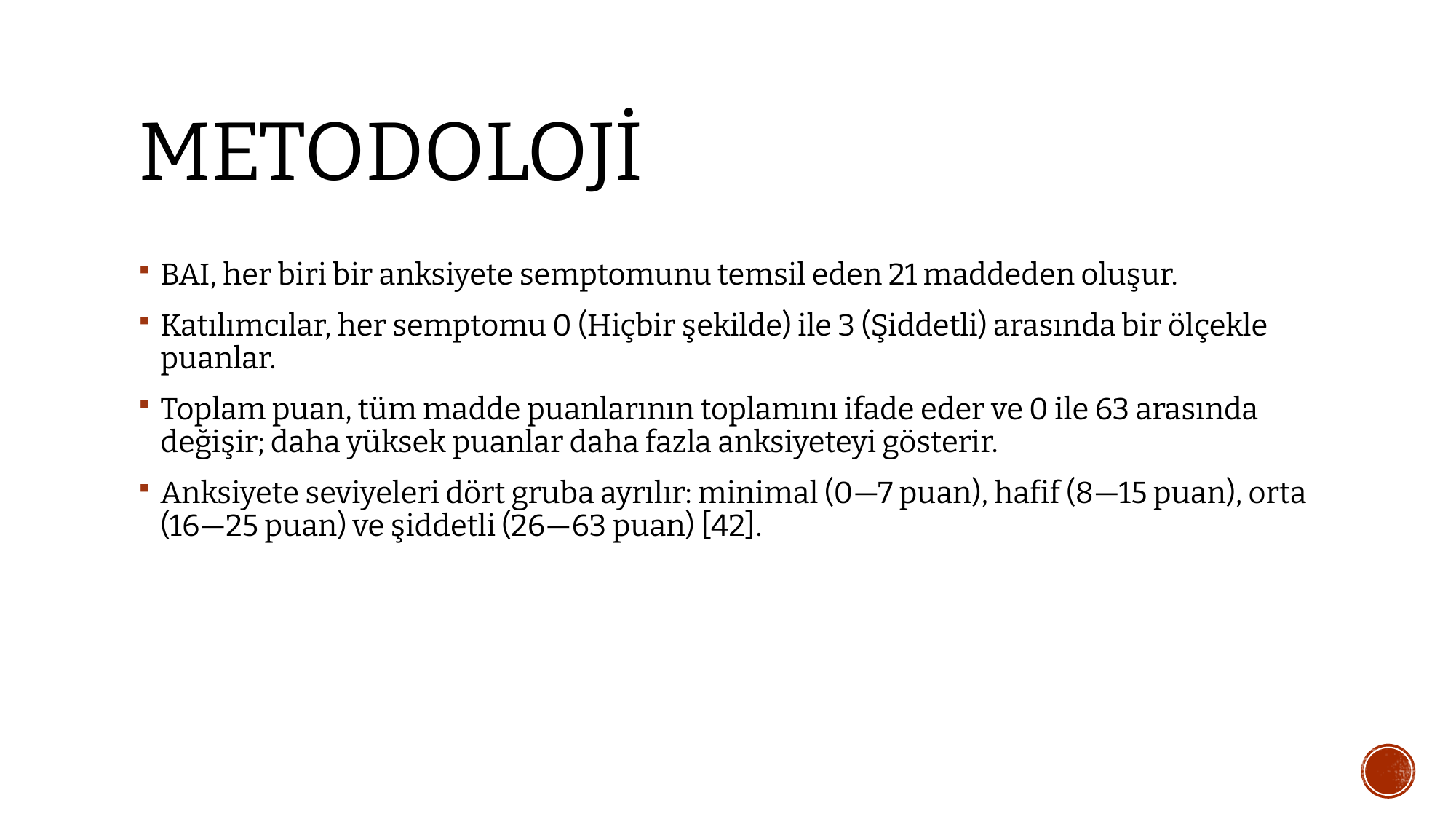

# Metodoloji
BAI, her biri bir anksiyete semptomunu temsil eden 21 maddeden oluşur.
Katılımcılar, her semptomu 0 (Hiçbir şekilde) ile 3 (Şiddetli) arasında bir ölçekle puanlar.
Toplam puan, tüm madde puanlarının toplamını ifade eder ve 0 ile 63 arasında değişir; daha yüksek puanlar daha fazla anksiyeteyi gösterir.
Anksiyete seviyeleri dört gruba ayrılır: minimal (0—7 puan), hafif (8—15 puan), orta (16—25 puan) ve şiddetli (26—63 puan) [42].